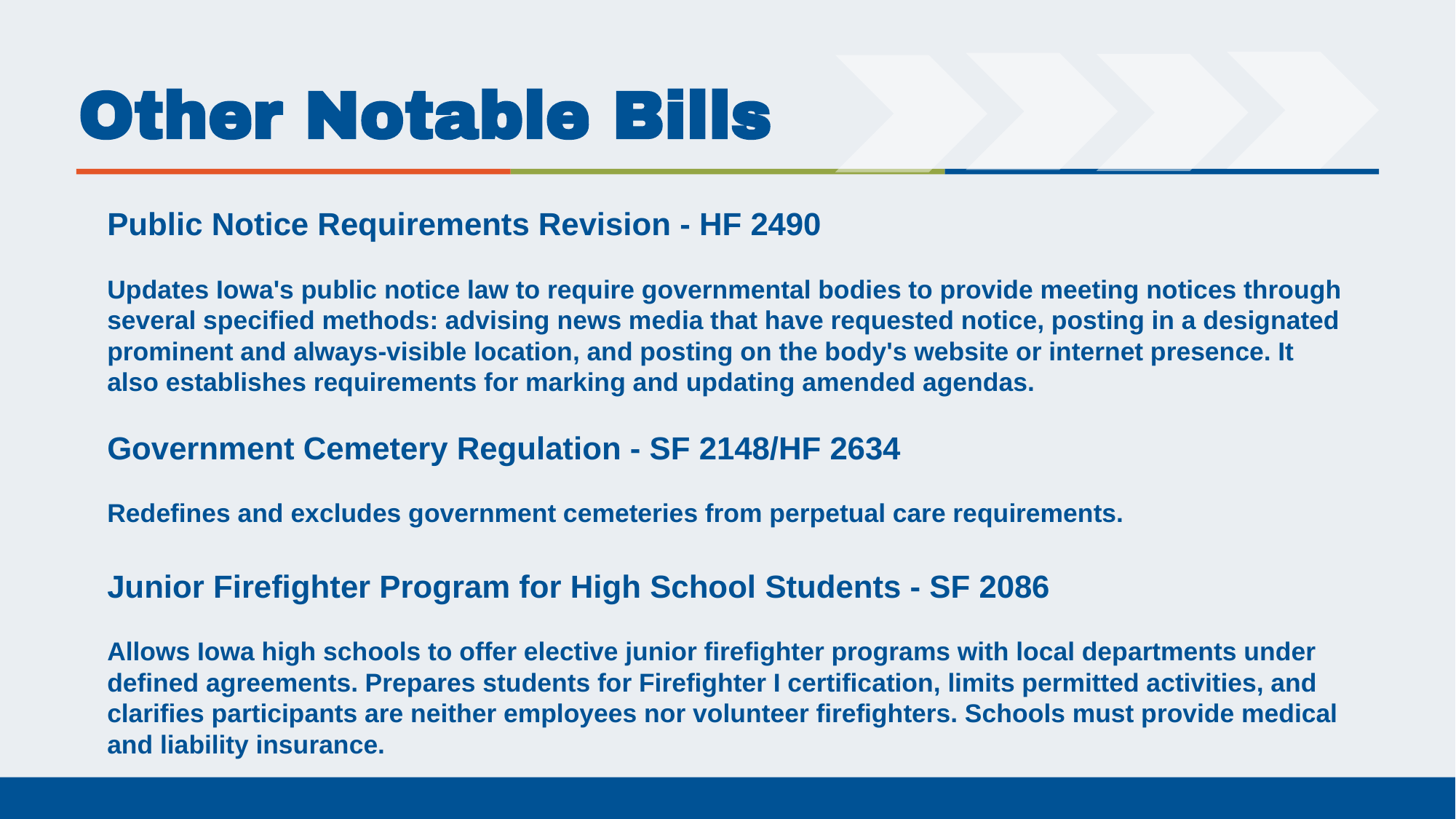

Other Notable Bills

Public Notice Requirements Revision - HF 2490

Updates Iowa's public notice law to require governmental bodies to provide meeting notices through several specified methods: advising news media that have requested notice, posting in a designated prominent and always-visible location, and posting on the body's website or internet presence. It also establishes requirements for marking and updating amended agendas.

Government Cemetery Regulation - SF 2148/HF 2634

Redefines and excludes government cemeteries from perpetual care requirements.

Junior Firefighter Program for High School Students - SF 2086

Allows Iowa high schools to offer elective junior firefighter programs with local departments under defined agreements. Prepares students for Firefighter I certification, limits permitted activities, and clarifies participants are neither employees nor volunteer firefighters. Schools must provide medical and liability insurance.